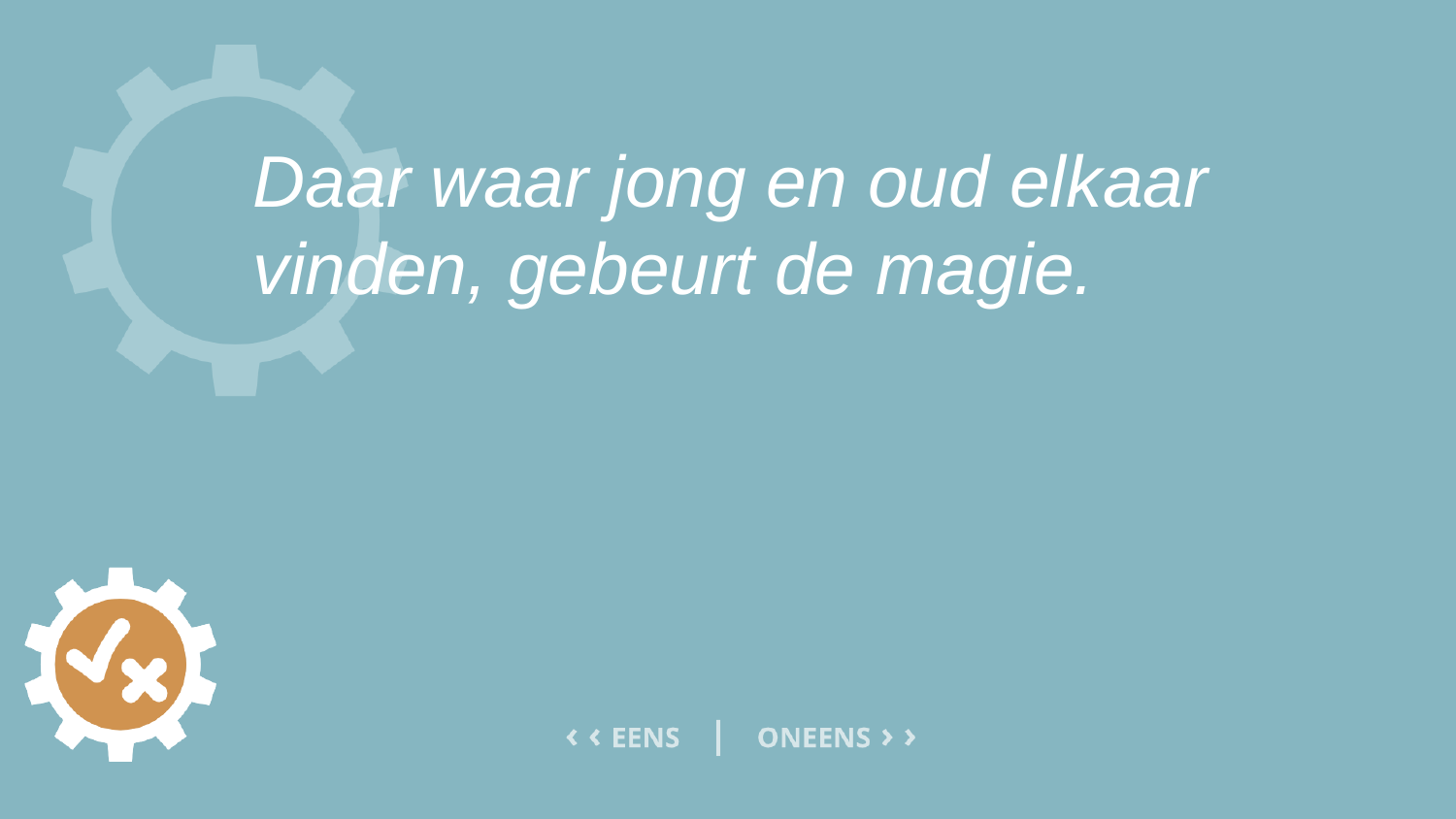

# Daar waar jong en oud elkaar vinden, gebeurt de magie.